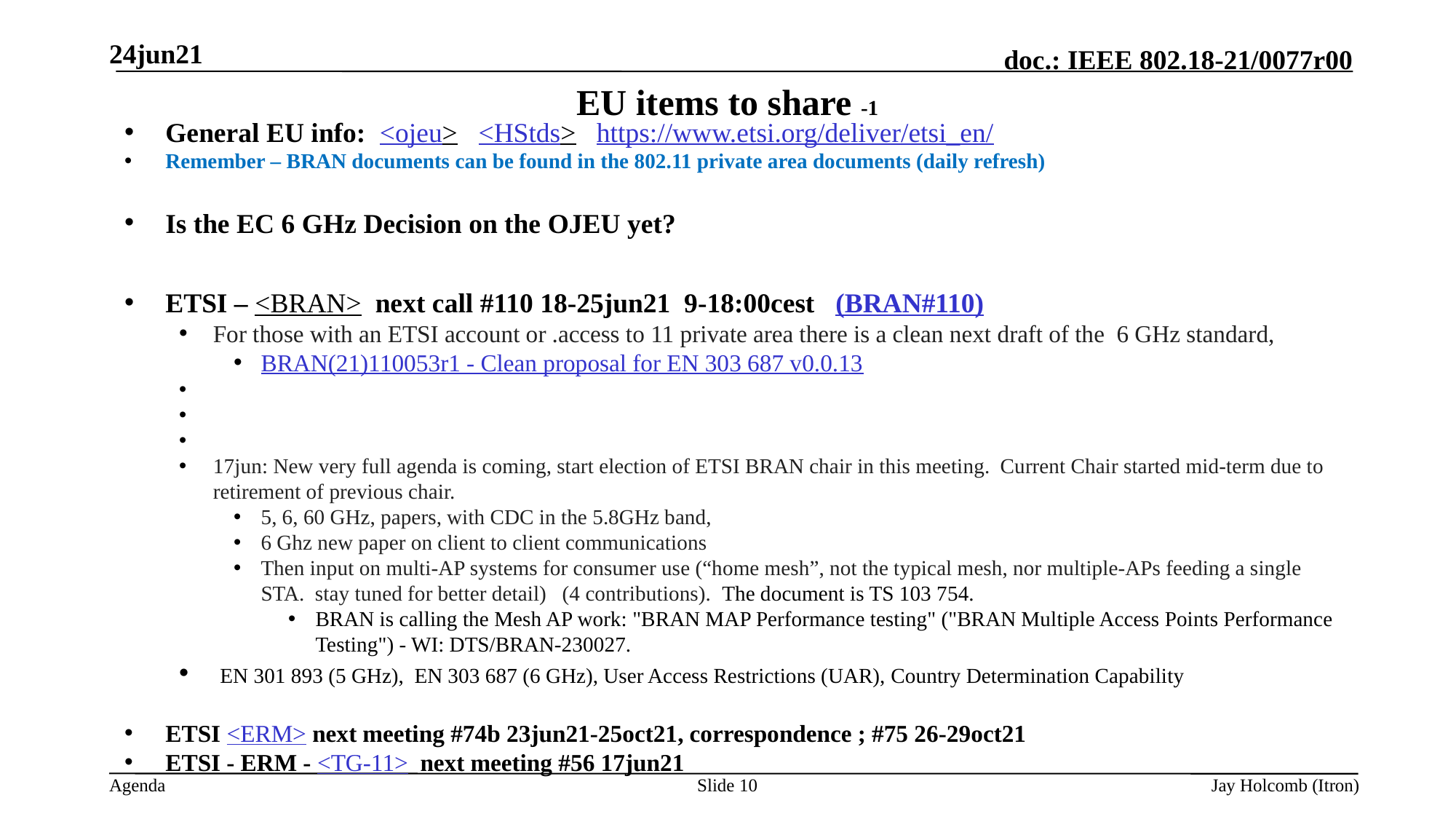

24jun21
# EU items to share -1
General EU info:  <ojeu>   <HStds>   https://www.etsi.org/deliver/etsi_en/
Remember – BRAN documents can be found in the 802.11 private area documents (daily refresh)

Is the EC 6 GHz Decision on the OJEU yet?

ETSI – <BRAN>  next call #110 18-25jun21  9-18:00cest   (BRAN#110)
For those with an ETSI account or .access to 11 private area there is a clean next draft of the  6 GHz standard,
BRAN(21)110053r1 - Clean proposal for EN 303 687 v0.0.13

17jun: New very full agenda is coming, start election of ETSI BRAN chair in this meeting.  Current Chair started mid-term due to retirement of previous chair.
5, 6, 60 GHz, papers, with CDC in the 5.8GHz band,
6 Ghz new paper on client to client communications
Then input on multi-AP systems for consumer use (“home mesh”, not the typical mesh, nor multiple-APs feeding a single STA.  stay tuned for better detail)   (4 contributions).  The document is TS 103 754.
BRAN is calling the Mesh AP work: "BRAN MAP Performance testing" ("BRAN Multiple Access Points Performance Testing") - WI: DTS/BRAN-230027.
 EN 301 893 (5 GHz),  EN 303 687 (6 GHz), User Access Restrictions (UAR), Country Determination Capability

ETSI <ERM> next meeting #74b 23jun21-25oct21, correspondence ; #75 26-29oct21
ETSI - ERM - <TG-11>  next meeting #56 17jun21
Slide 10
Jay Holcomb (Itron)